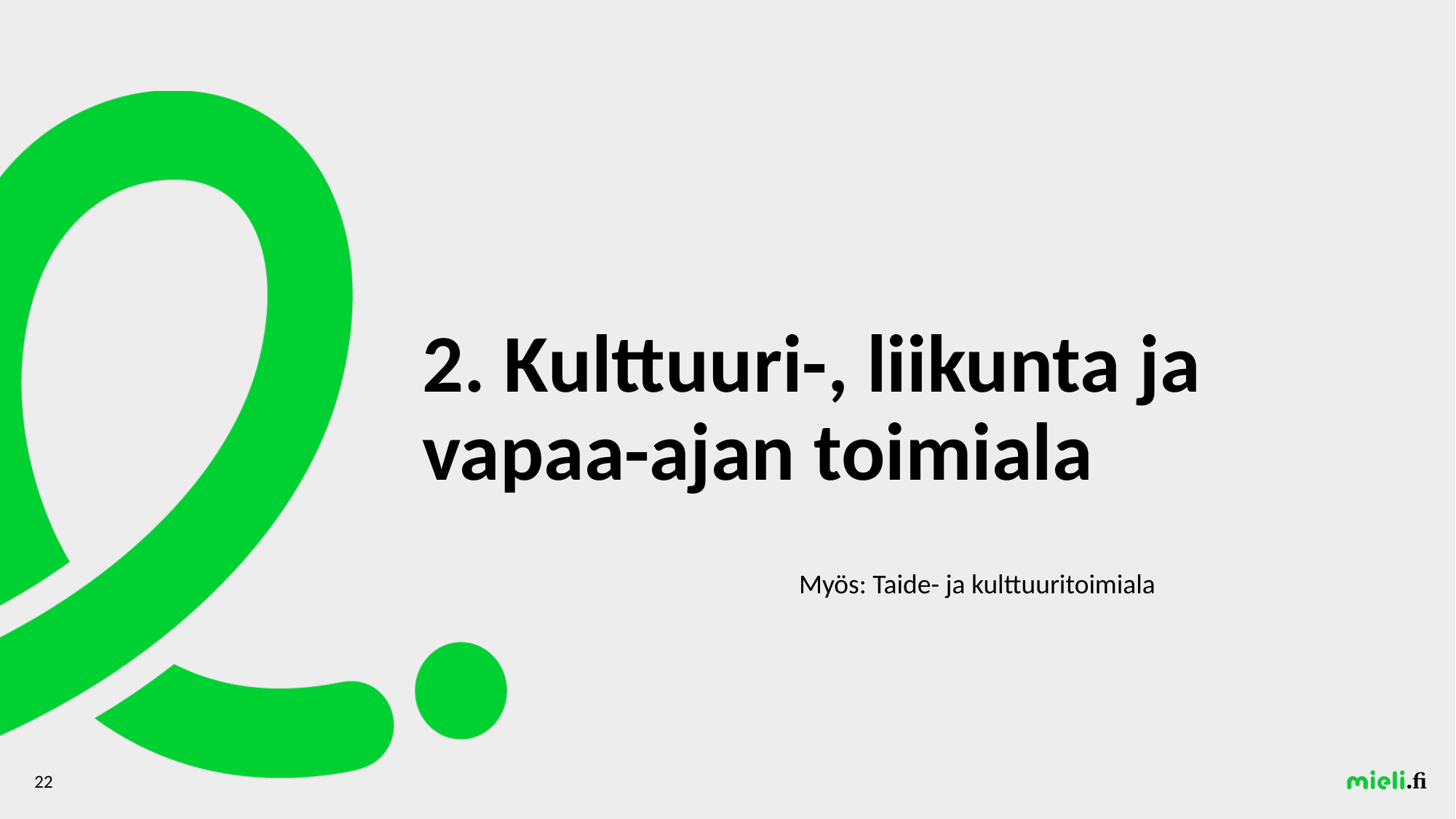

# 2. Kulttuuri-, liikunta ja vapaa-ajan toimiala
Myös: Taide- ja kulttuuritoimiala
22